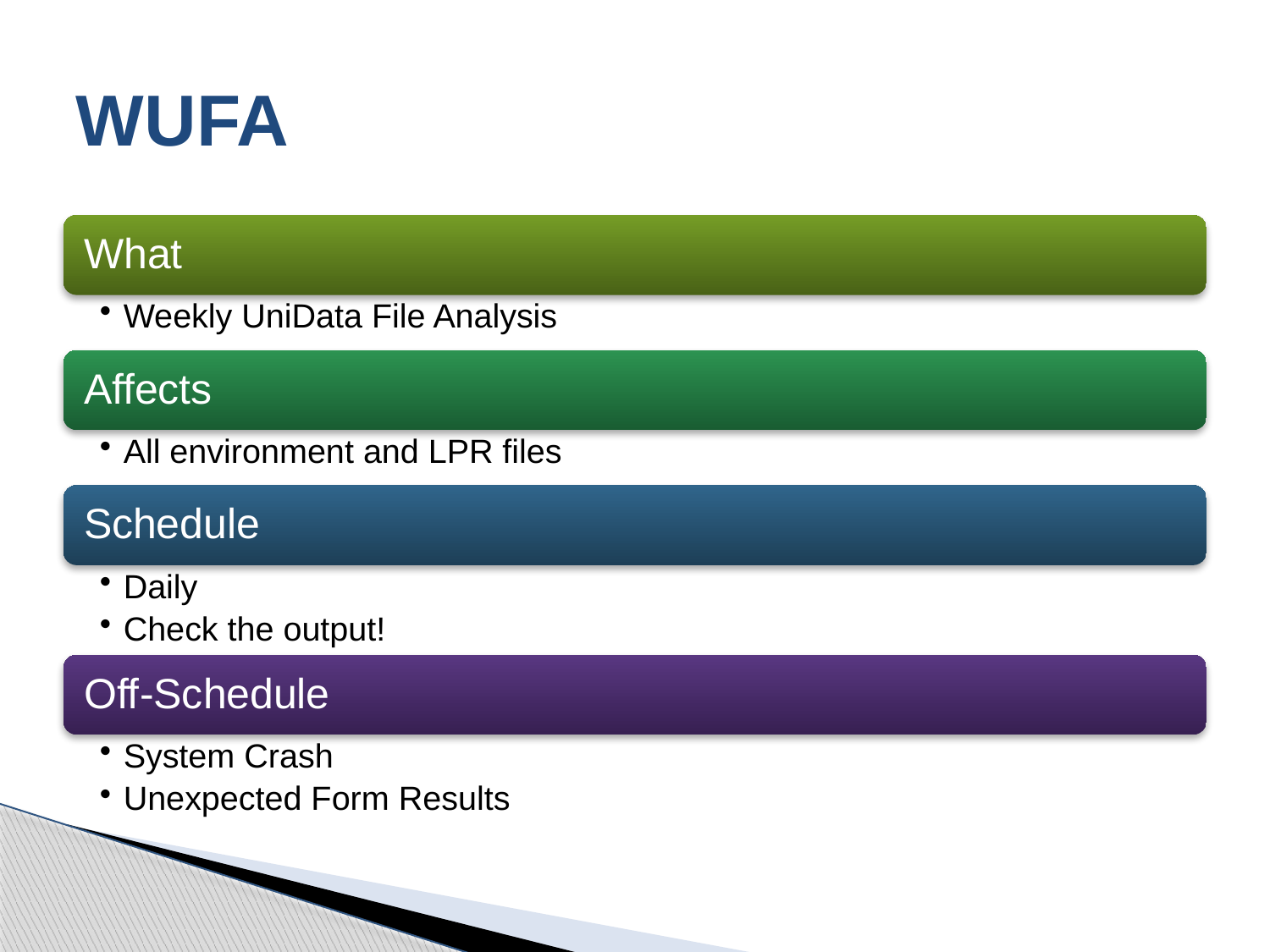

# WUFA
What
Weekly UniData File Analysis
Affects
All environment and LPR files
Schedule
Daily
Check the output!
Off-Schedule
System Crash
Unexpected Form Results